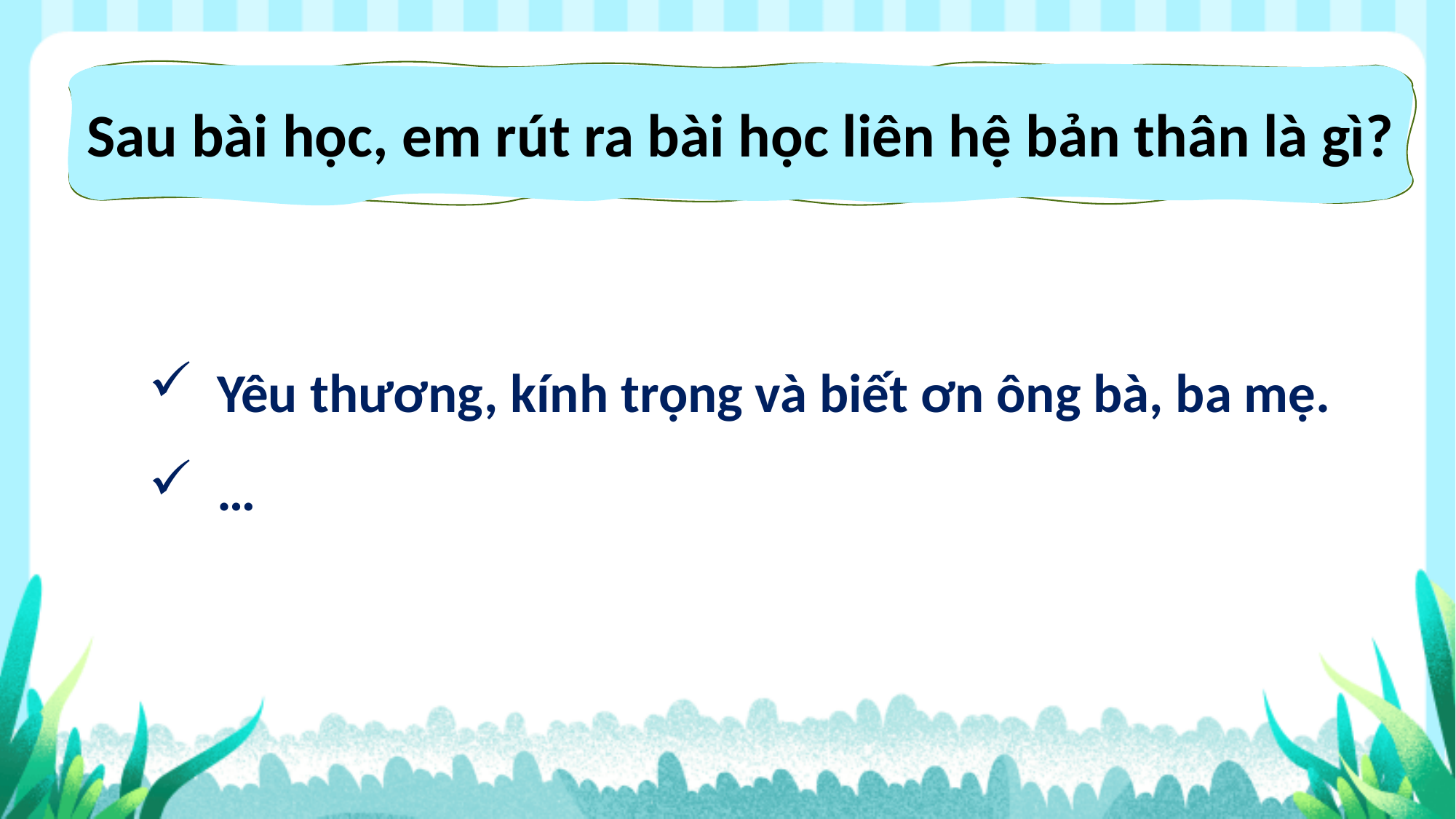

Sau bài học, em rút ra bài học liên hệ bản thân là gì?
Yêu thương, kính trọng và biết ơn ông bà, ba mẹ.
…